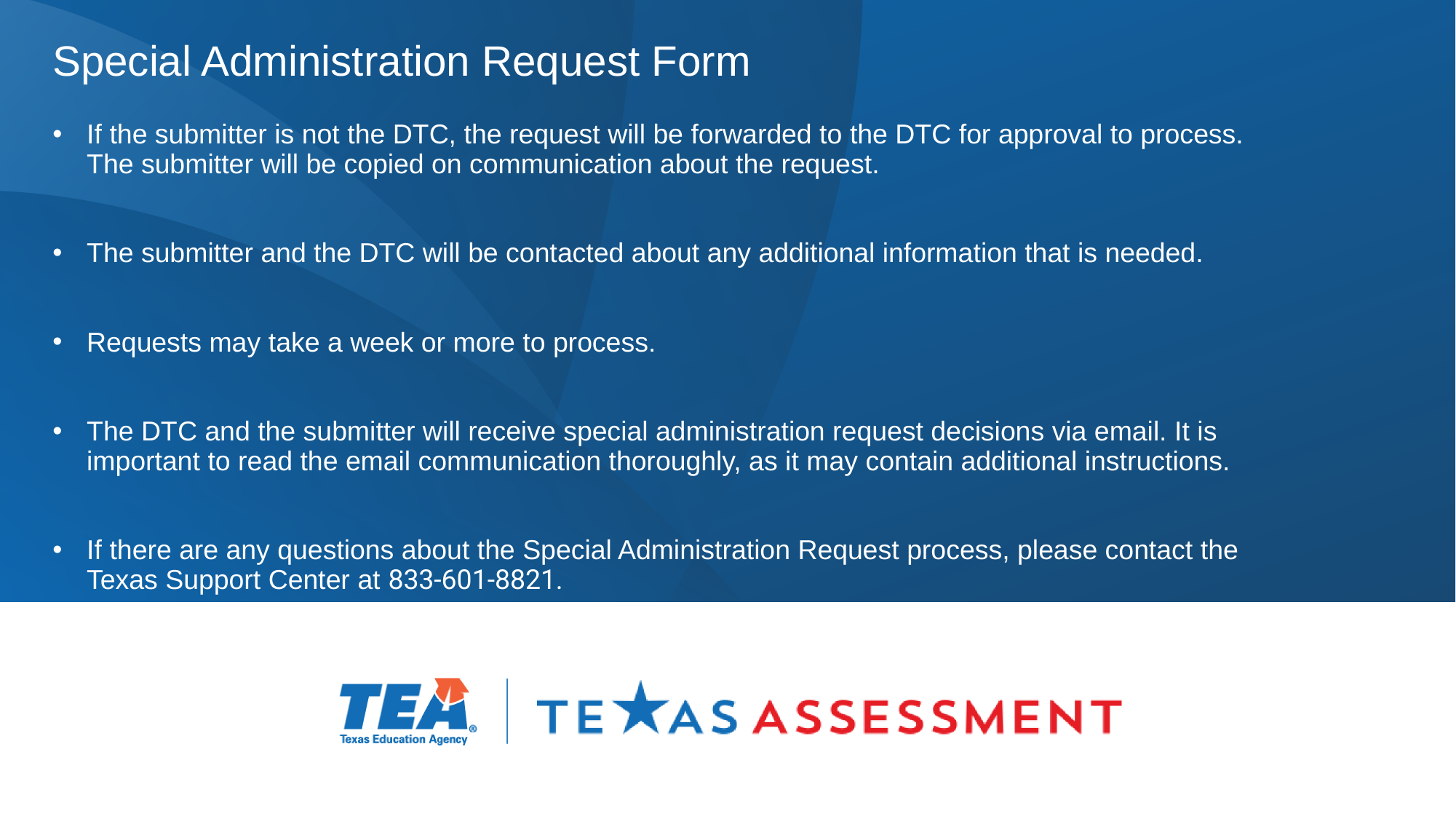

# Special Administration Request Form
If the submitter is not the DTC, the request will be forwarded to the DTC for approval to process. The submitter will be copied on communication about the request.

The submitter and the DTC will be contacted about any additional information that is needed.

Requests may take a week or more to process.

The DTC and the submitter will receive special administration request decisions via email. It is important to read the email communication thoroughly, as it may contain additional instructions.

If there are any questions about the Special Administration Request process, please contact the Texas Support Center at 833-601-8821.